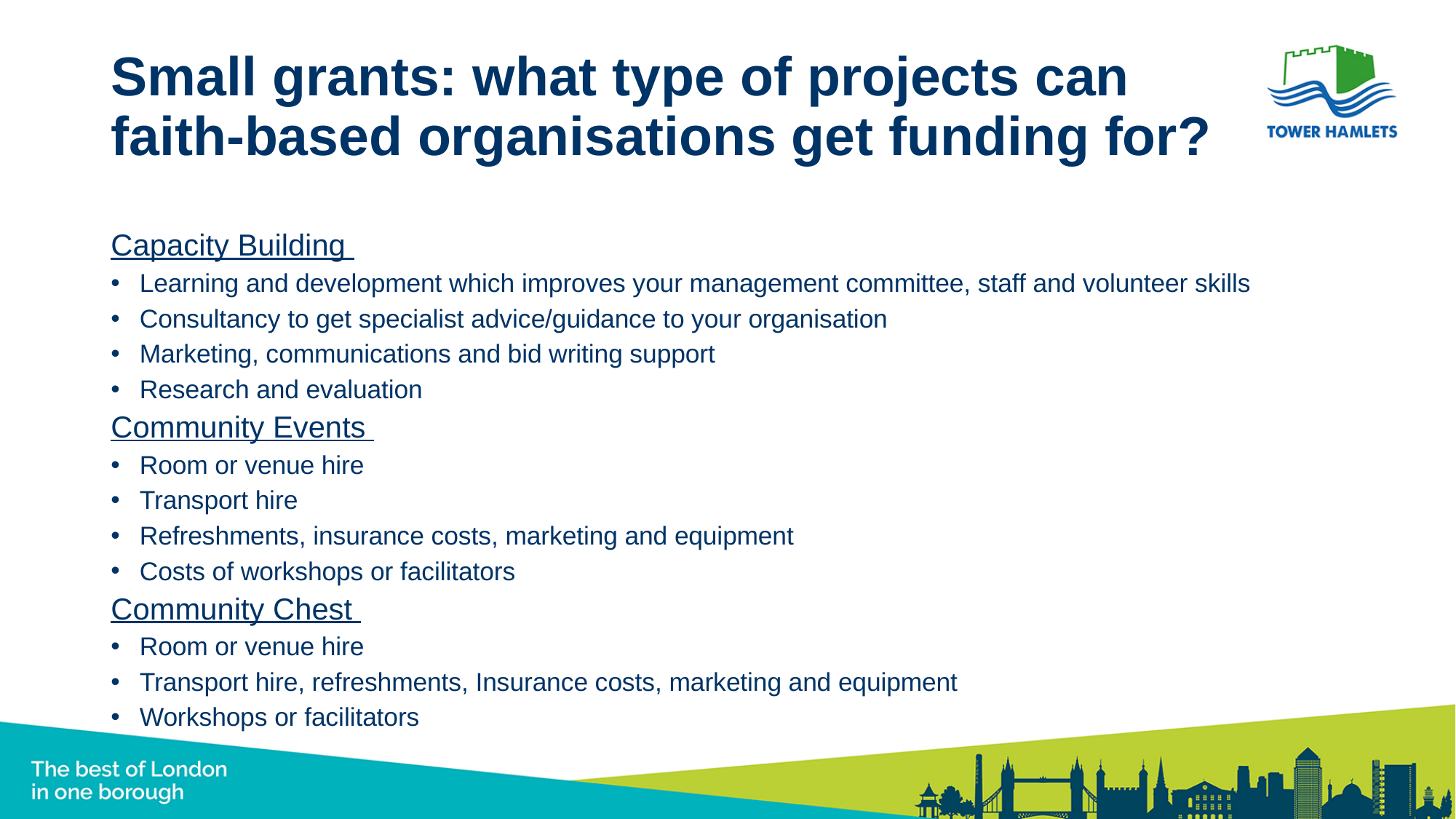

# Small grants: what type of projects can faith-based organisations get funding for?
Capacity Building
Learning and development which improves your management committee, staff and volunteer skills
Consultancy to get specialist advice/guidance to your organisation
Marketing, communications and bid writing support
Research and evaluation
Community Events
Room or venue hire
Transport hire
Refreshments, insurance costs, marketing and equipment
Costs of workshops or facilitators
Community Chest
Room or venue hire
Transport hire, refreshments, Insurance costs, marketing and equipment
Workshops or facilitators